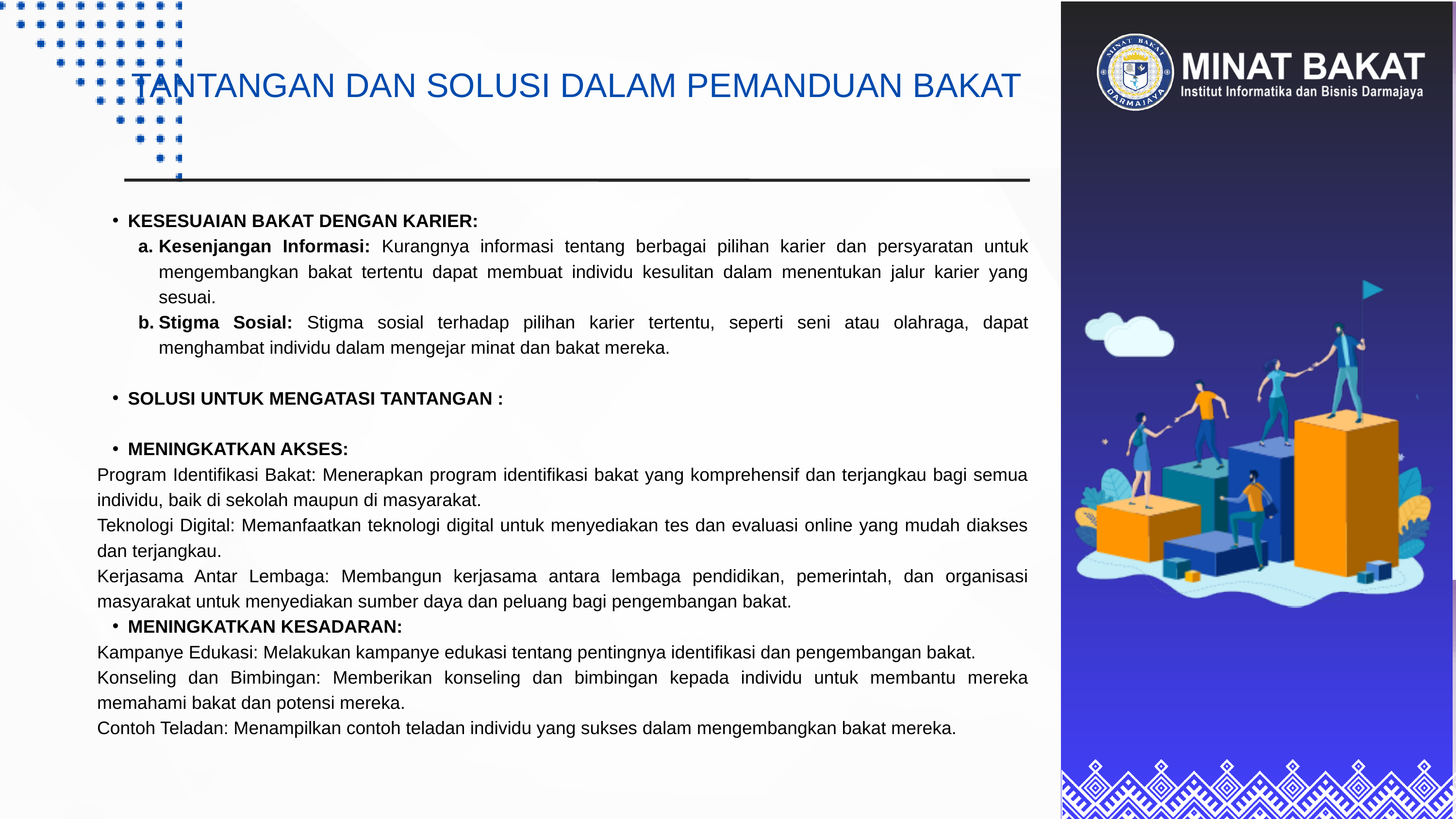

TANTANGAN DAN SOLUSI DALAM PEMANDUAN BAKAT

KESESUAIAN BAKAT DENGAN KARIER:
Kesenjangan Informasi: Kurangnya informasi tentang berbagai pilihan karier dan persyaratan untuk mengembangkan bakat tertentu dapat membuat individu kesulitan dalam menentukan jalur karier yang sesuai.
Stigma Sosial: Stigma sosial terhadap pilihan karier tertentu, seperti seni atau olahraga, dapat menghambat individu dalam mengejar minat dan bakat mereka.

SOLUSI UNTUK MENGATASI TANTANGAN :

MENINGKATKAN AKSES:
Program Identifikasi Bakat: Menerapkan program identifikasi bakat yang komprehensif dan terjangkau bagi semua individu, baik di sekolah maupun di masyarakat.
Teknologi Digital: Memanfaatkan teknologi digital untuk menyediakan tes dan evaluasi online yang mudah diakses dan terjangkau.
Kerjasama Antar Lembaga: Membangun kerjasama antara lembaga pendidikan, pemerintah, dan organisasi masyarakat untuk menyediakan sumber daya dan peluang bagi pengembangan bakat.
MENINGKATKAN KESADARAN:
Kampanye Edukasi: Melakukan kampanye edukasi tentang pentingnya identifikasi dan pengembangan bakat.
Konseling dan Bimbingan: Memberikan konseling dan bimbingan kepada individu untuk membantu mereka memahami bakat dan potensi mereka.
Contoh Teladan: Menampilkan contoh teladan individu yang sukses dalam mengembangkan bakat mereka.